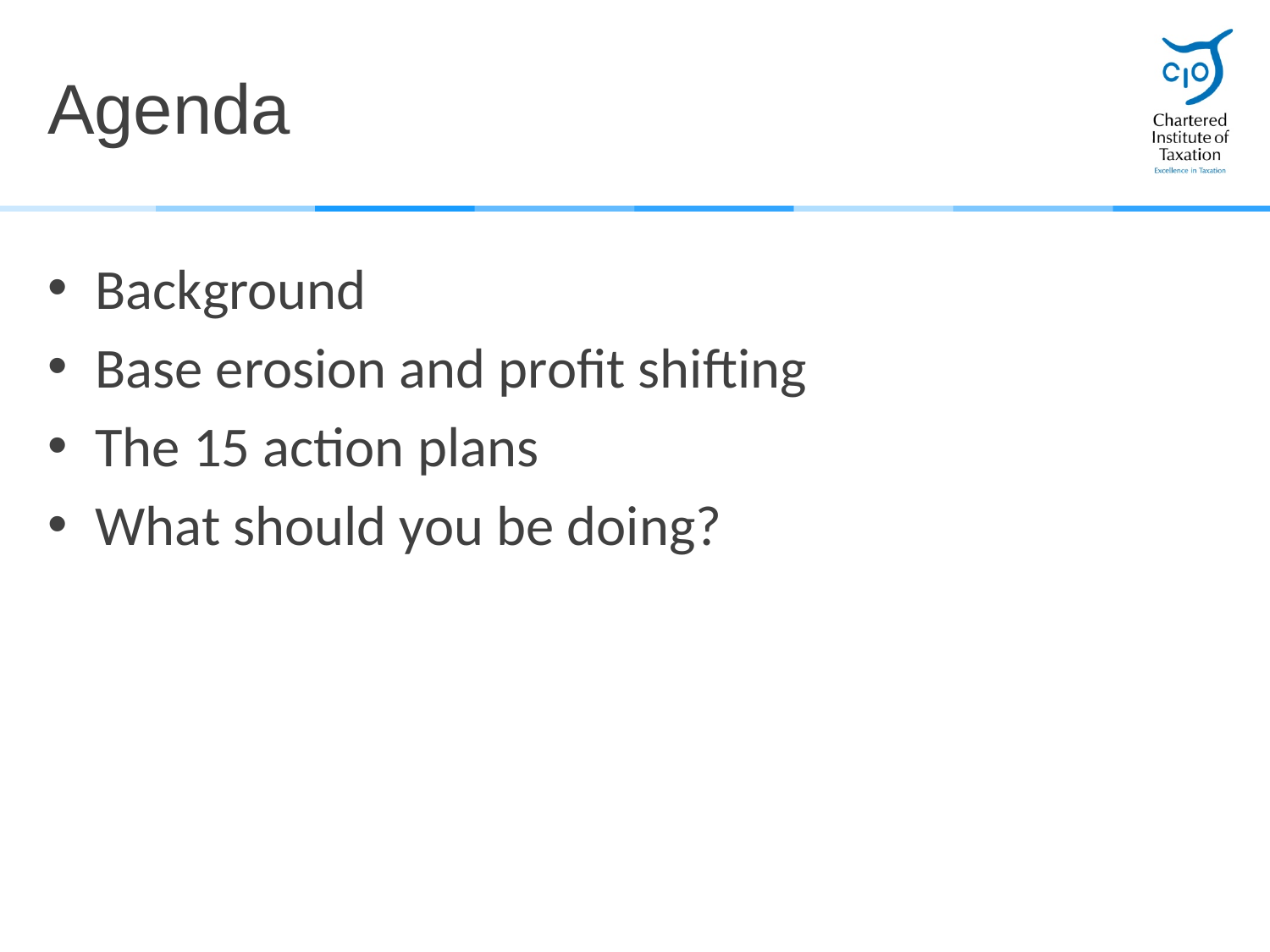

# Agenda
Background
Base erosion and profit shifting
The 15 action plans
What should you be doing?